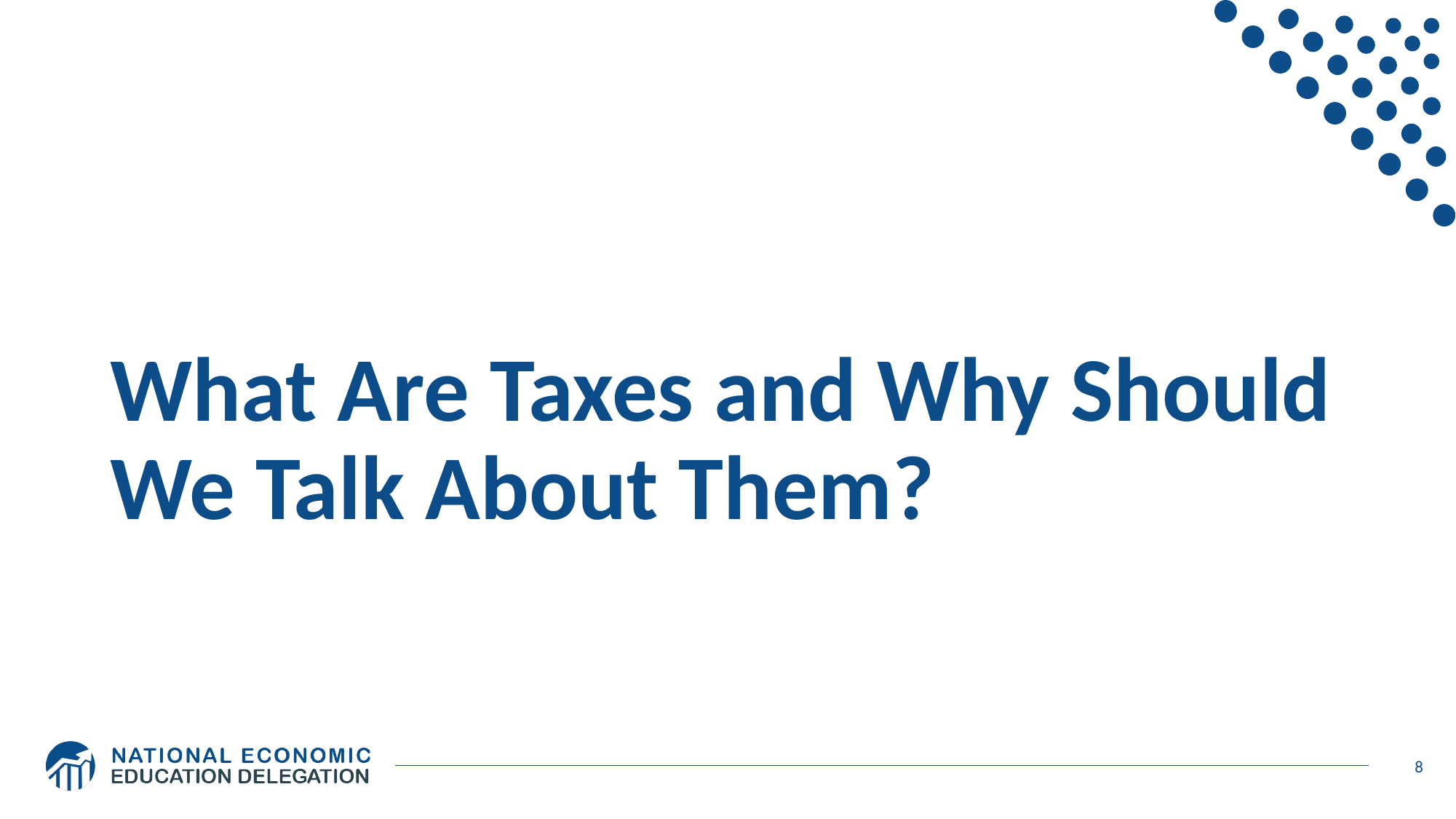

# What Are Taxes and Why Should We Talk About Them?

8